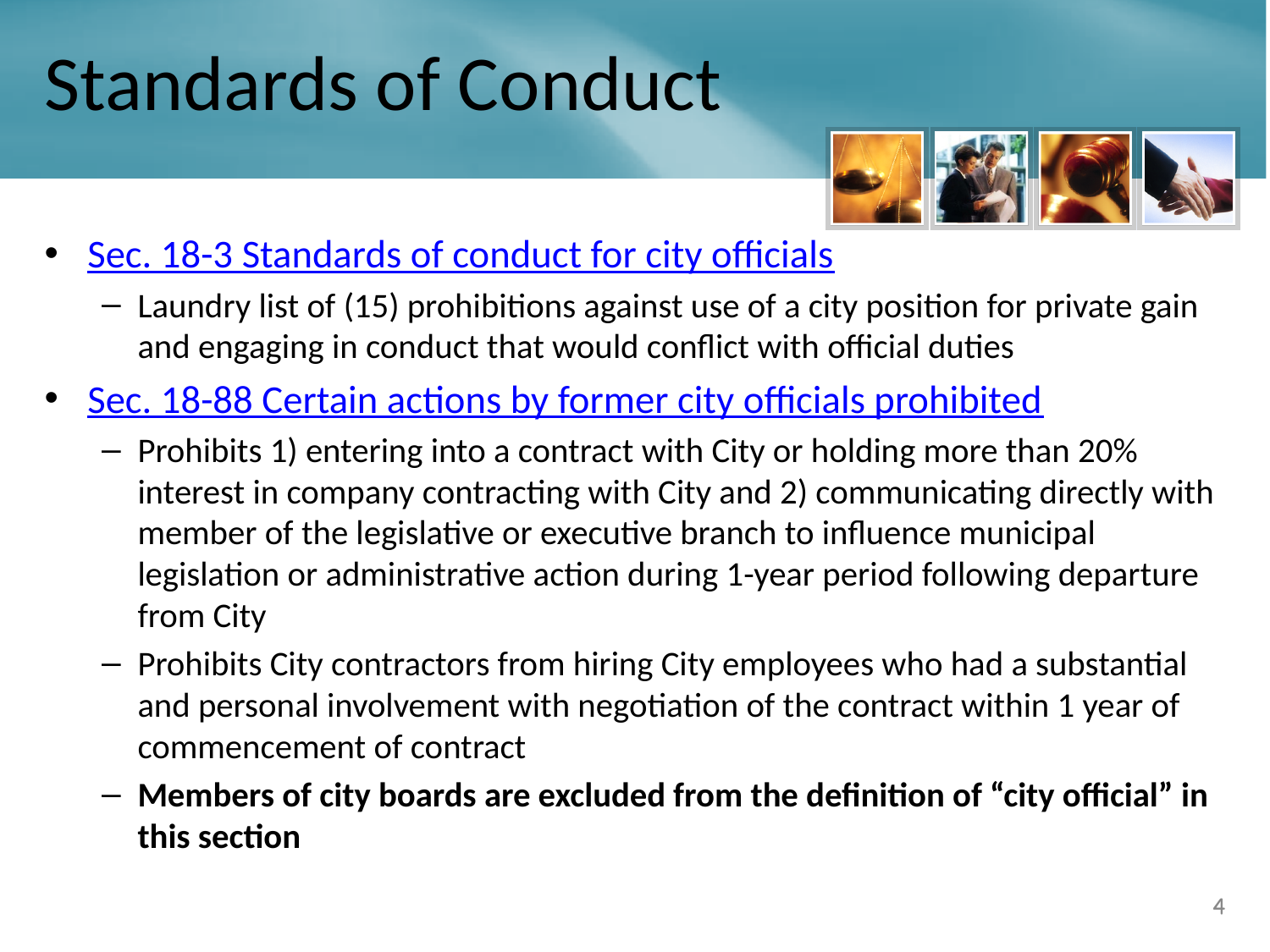

# Standards of Conduct
Sec. 18-3 Standards of conduct for city officials
Laundry list of (15) prohibitions against use of a city position for private gain and engaging in conduct that would conflict with official duties
Sec. 18-88 Certain actions by former city officials prohibited
Prohibits 1) entering into a contract with City or holding more than 20% interest in company contracting with City and 2) communicating directly with member of the legislative or executive branch to influence municipal legislation or administrative action during 1-year period following departure from City
Prohibits City contractors from hiring City employees who had a substantial and personal involvement with negotiation of the contract within 1 year of commencement of contract
Members of city boards are excluded from the definition of “city official” in this section
4